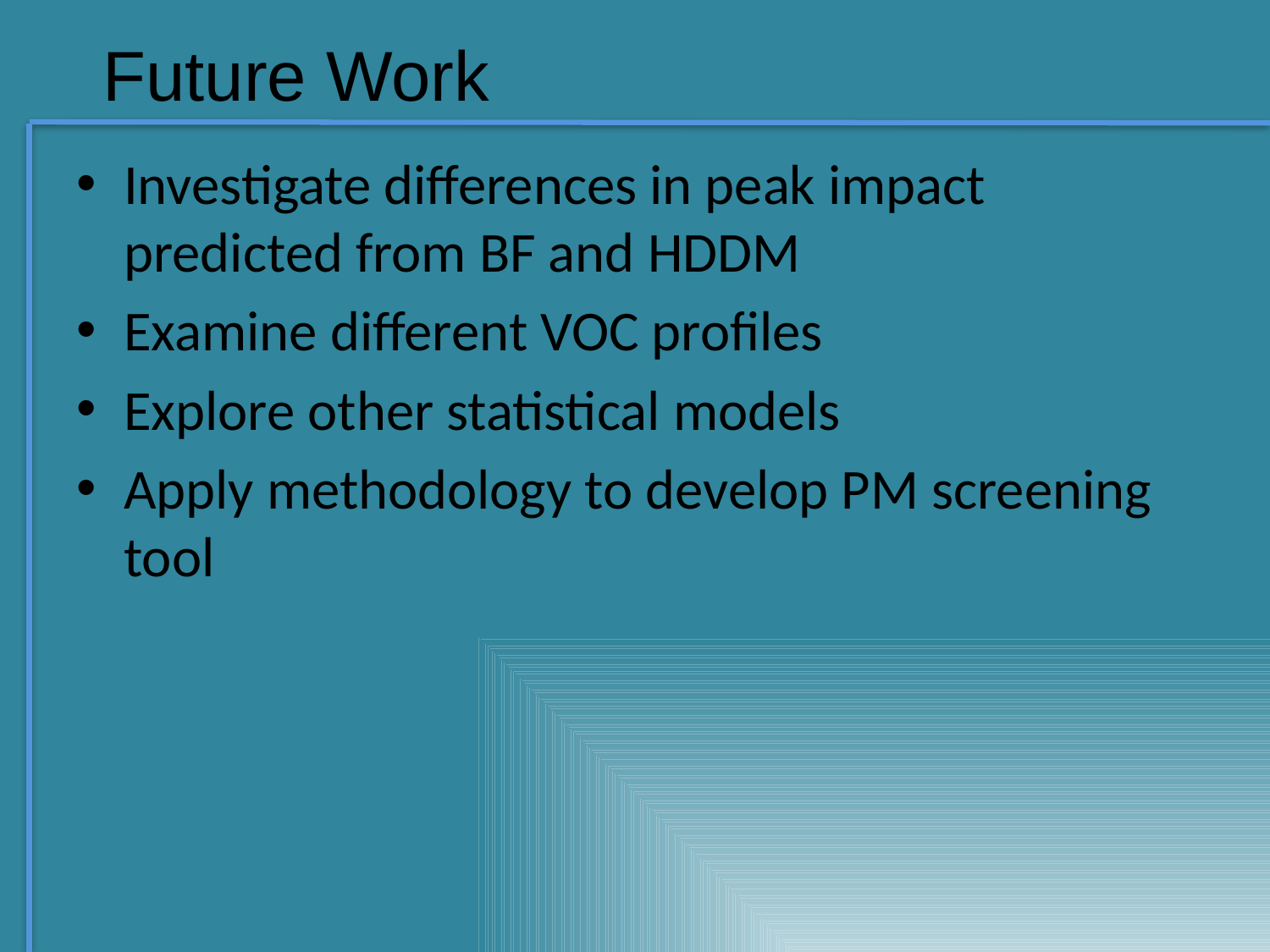

# Future Work
Investigate differences in peak impact predicted from BF and HDDM
Examine different VOC profiles
Explore other statistical models
Apply methodology to develop PM screening tool